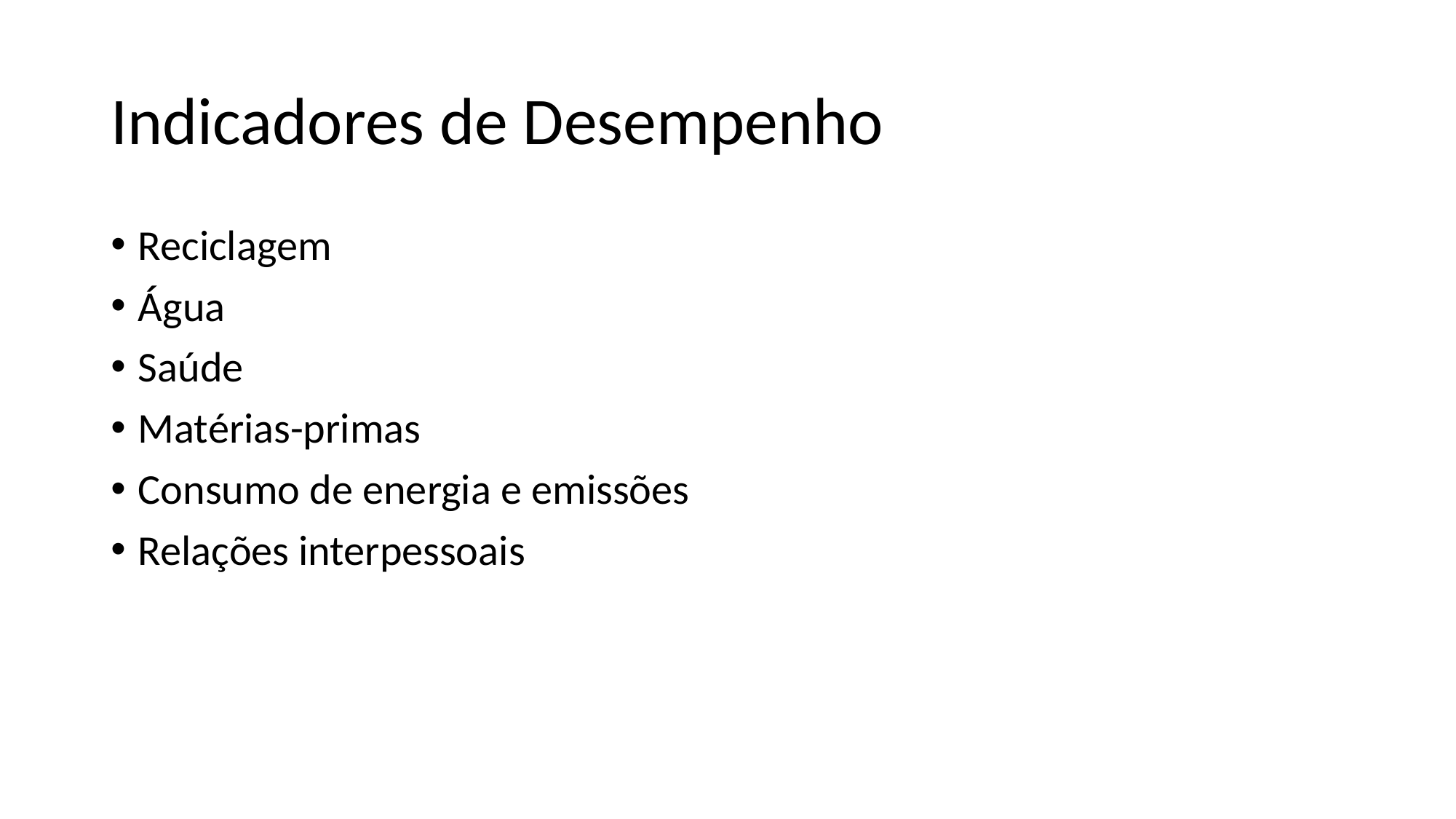

# Indicadores de Desempenho
Reciclagem
Água
Saúde
Matérias-primas
Consumo de energia e emissões
Relações interpessoais